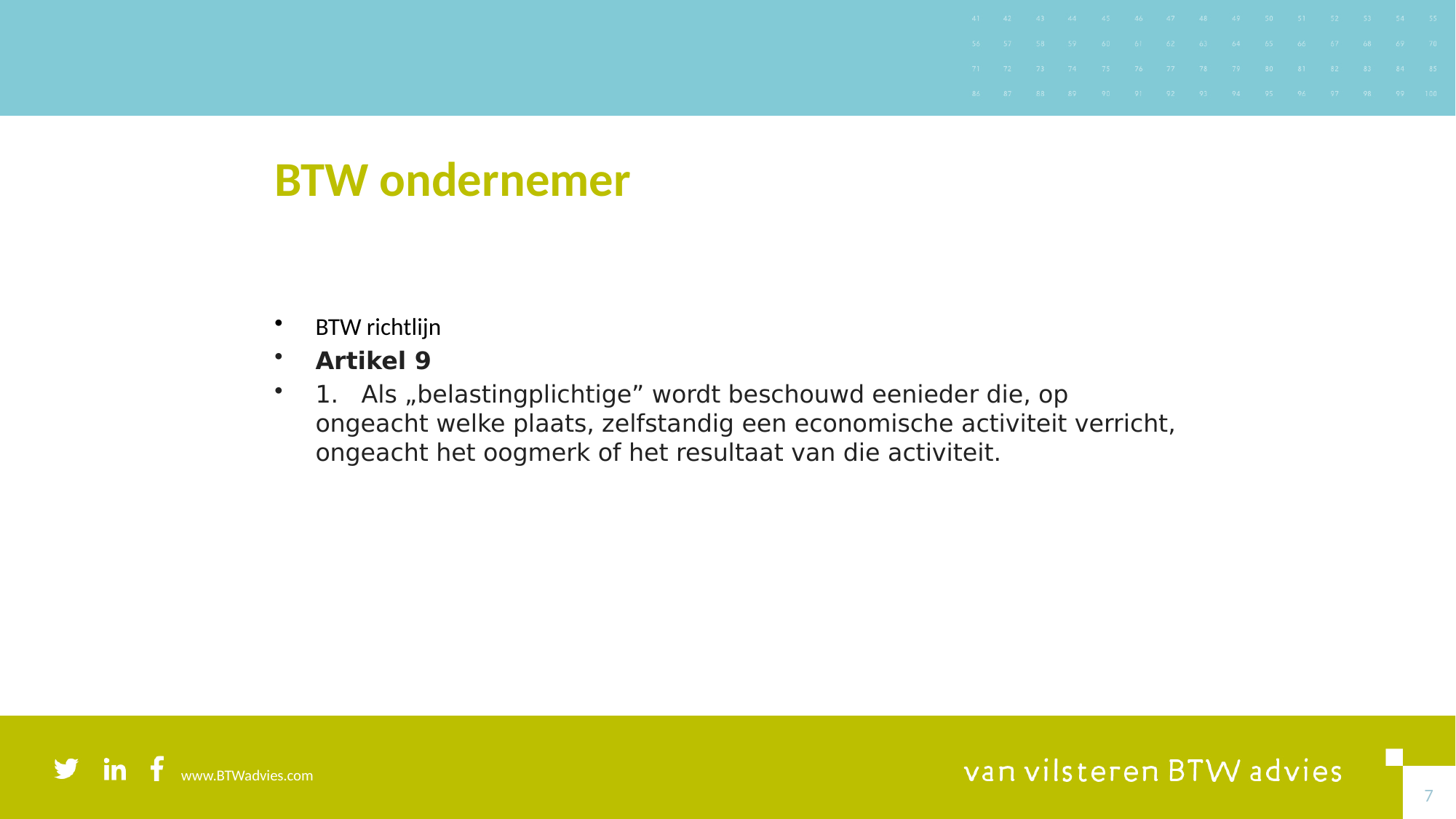

# BTW ondernemer

BTW richtlijn
Artikel 9
1.   Als „belastingplichtige” wordt beschouwd eenieder die, op ongeacht welke plaats, zelfstandig een economische activiteit verricht, ongeacht het oogmerk of het resultaat van die activiteit.